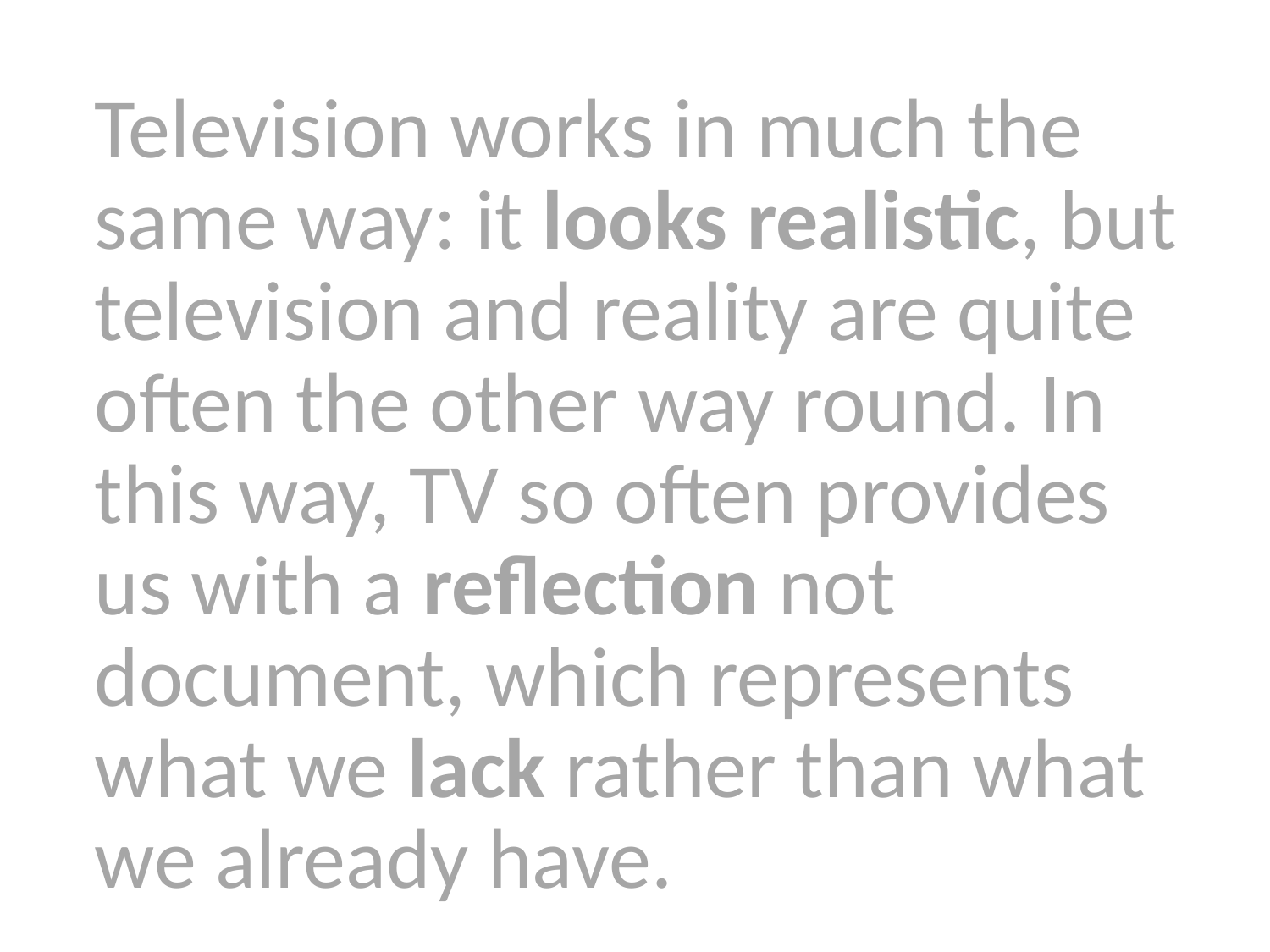

Television works in much the same way: it looks realistic, but television and reality are quite often the other way round. In this way, TV so often provides us with a reflection not document, which represents what we lack rather than what we already have.